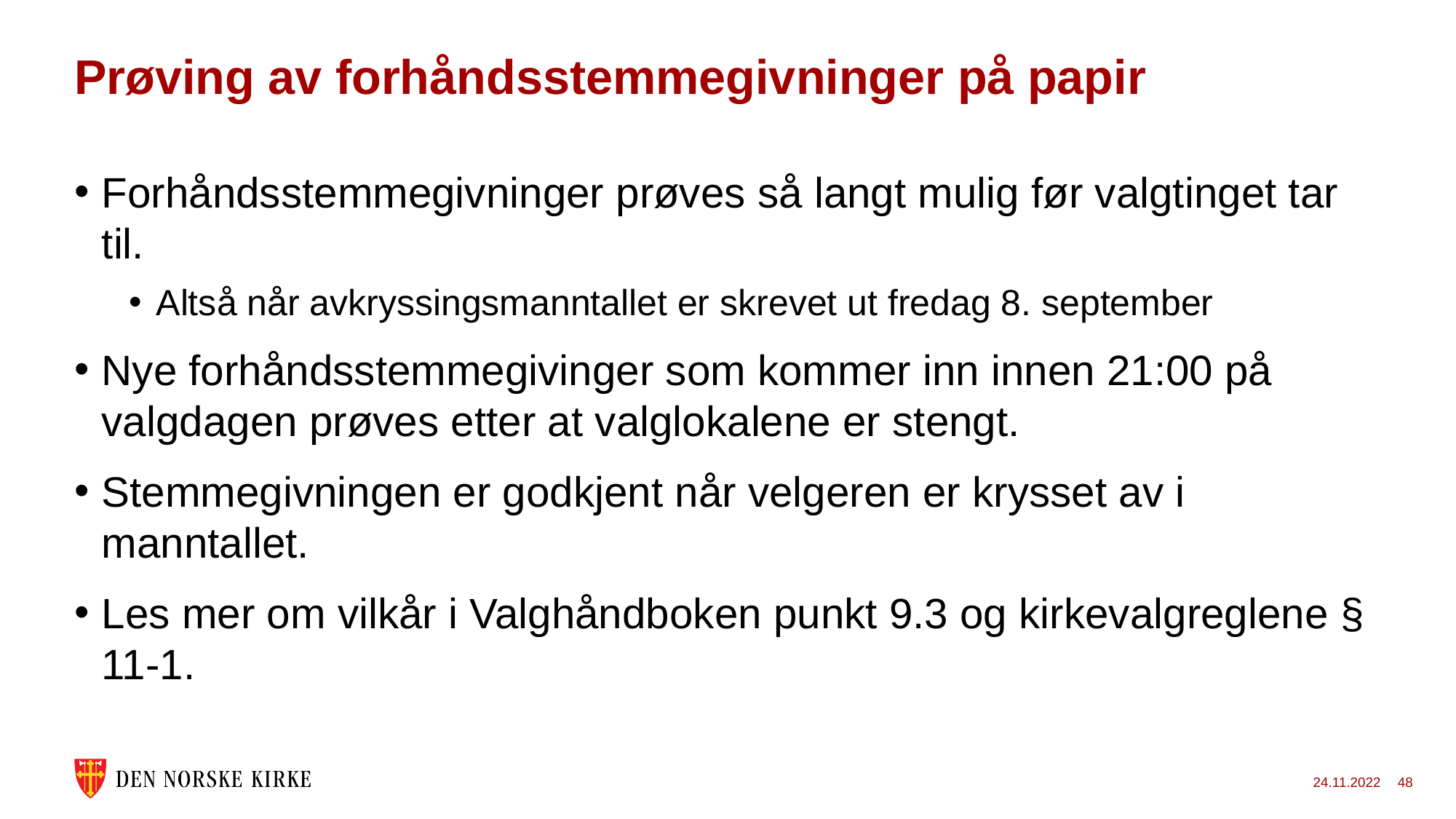

# Prøving av forhåndsstemmegivninger på papir
Forhåndsstemmegivninger prøves så langt mulig før valgtinget tar til.
Altså når avkryssingsmanntallet er skrevet ut fredag 8. september
Nye forhåndsstemmegivinger som kommer inn innen 21:00 på valgdagen prøves etter at valglokalene er stengt.
Stemmegivningen er godkjent når velgeren er krysset av i manntallet.
Les mer om vilkår i Valghåndboken punkt 9.3 og kirkevalgreglene § 11-1.

24.11.2022
48